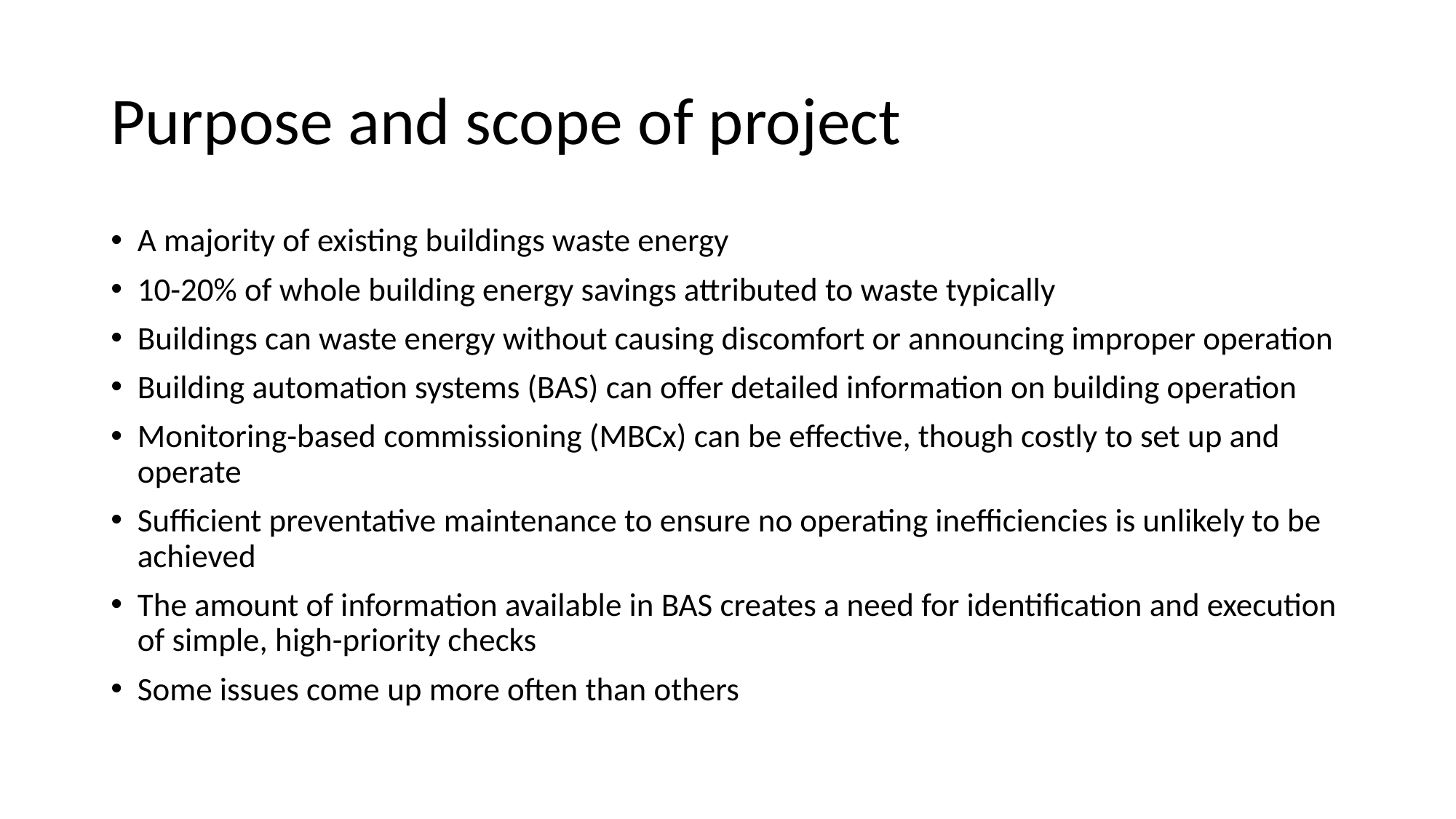

# Purpose and scope of project
A majority of existing buildings waste energy
10-20% of whole building energy savings attributed to waste typically
Buildings can waste energy without causing discomfort or announcing improper operation
Building automation systems (BAS) can offer detailed information on building operation
Monitoring-based commissioning (MBCx) can be effective, though costly to set up and operate
Sufficient preventative maintenance to ensure no operating inefficiencies is unlikely to be achieved
The amount of information available in BAS creates a need for identification and execution of simple, high-priority checks
Some issues come up more often than others